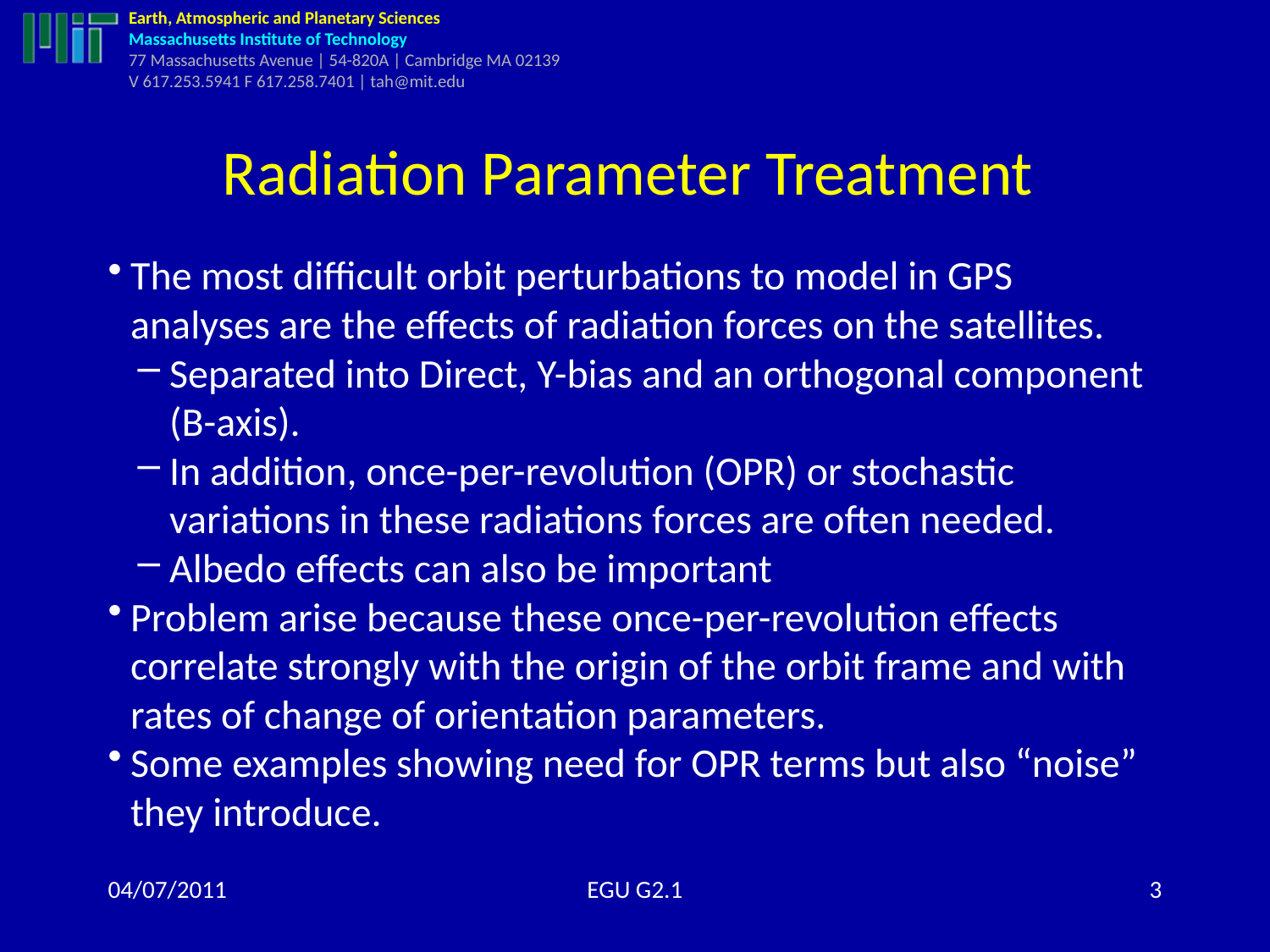

# Radiation Parameter Treatment
The most difficult orbit perturbations to model in GPS analyses are the effects of radiation forces on the satellites.
Separated into Direct, Y-bias and an orthogonal component (B-axis).
In addition, once-per-revolution (OPR) or stochastic variations in these radiations forces are often needed.
Albedo effects can also be important
Problem arise because these once-per-revolution effects correlate strongly with the origin of the orbit frame and with rates of change of orientation parameters.
Some examples showing need for OPR terms but also “noise” they introduce.
04/07/2011
EGU G2.1
3